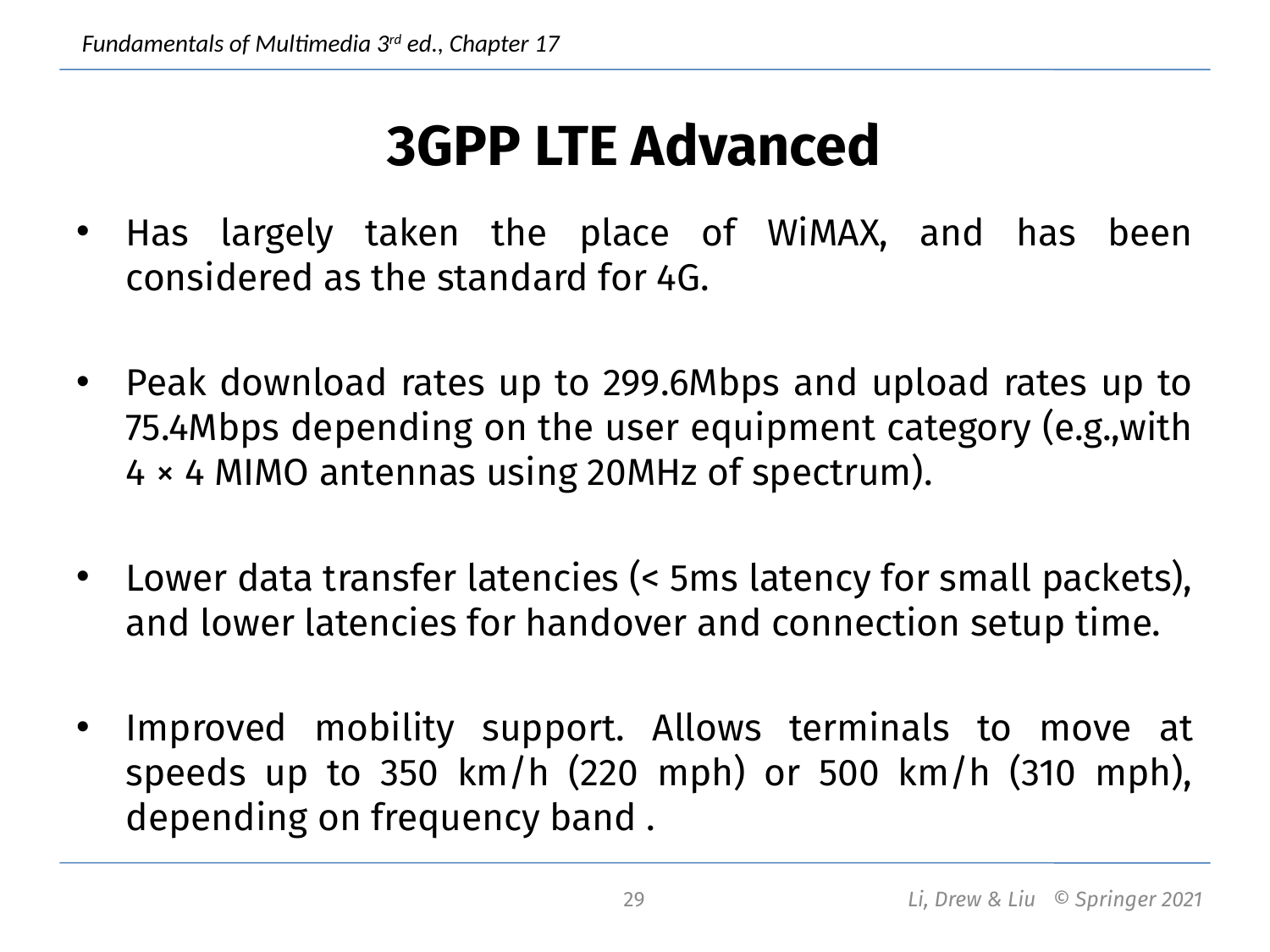

# 3GPP LTE Advanced
Has largely taken the place of WiMAX, and has been considered as the standard for 4G.

Peak download rates up to 299.6Mbps and upload rates up to 75.4Mbps depending on the user equipment category (e.g.,with 4 × 4 MIMO antennas using 20MHz of spectrum).

Lower data transfer latencies (< 5ms latency for small packets), and lower latencies for handover and connection setup time.

Improved mobility support. Allows terminals to move at speeds up to 350 km/h (220 mph) or 500 km/h (310 mph), depending on frequency band .
29
Li, Drew & Liu   © Springer 2021